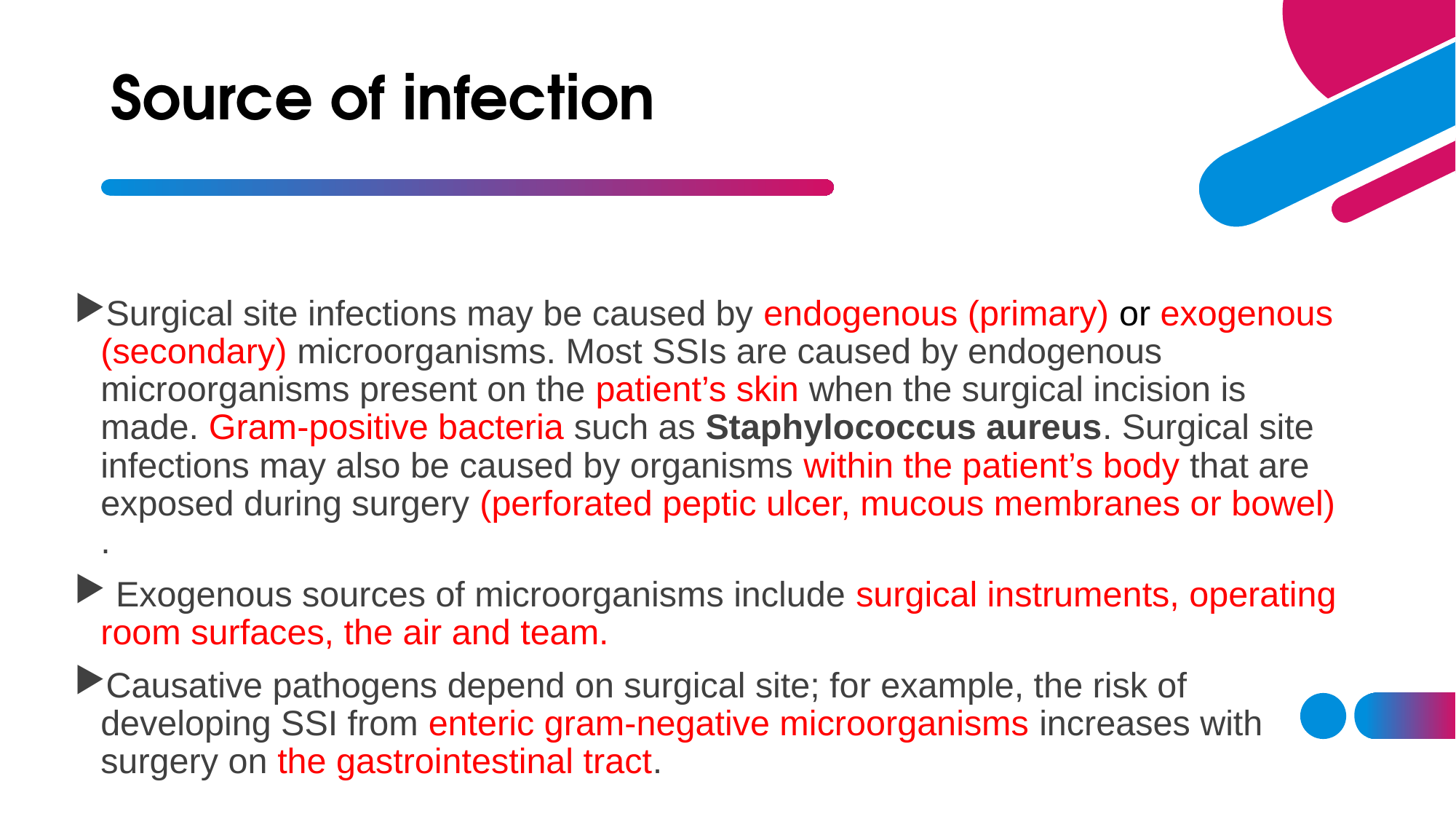

# Source of infection
Surgical site infections may be caused by endogenous (primary) or exogenous (secondary) microorganisms. Most SSIs are caused by endogenous microorganisms present on the patient’s skin when the surgical incision is made. Gram-positive bacteria such as Staphylococcus aureus. Surgical site infections may also be caused by organisms within the patient’s body that are exposed during surgery (perforated peptic ulcer, mucous membranes or bowel) .
 Exogenous sources of microorganisms include surgical instruments, operating room surfaces, the air and team.
Causative pathogens depend on surgical site; for example, the risk of developing SSI from enteric gram-negative microorganisms increases with surgery on the gastrointestinal tract.